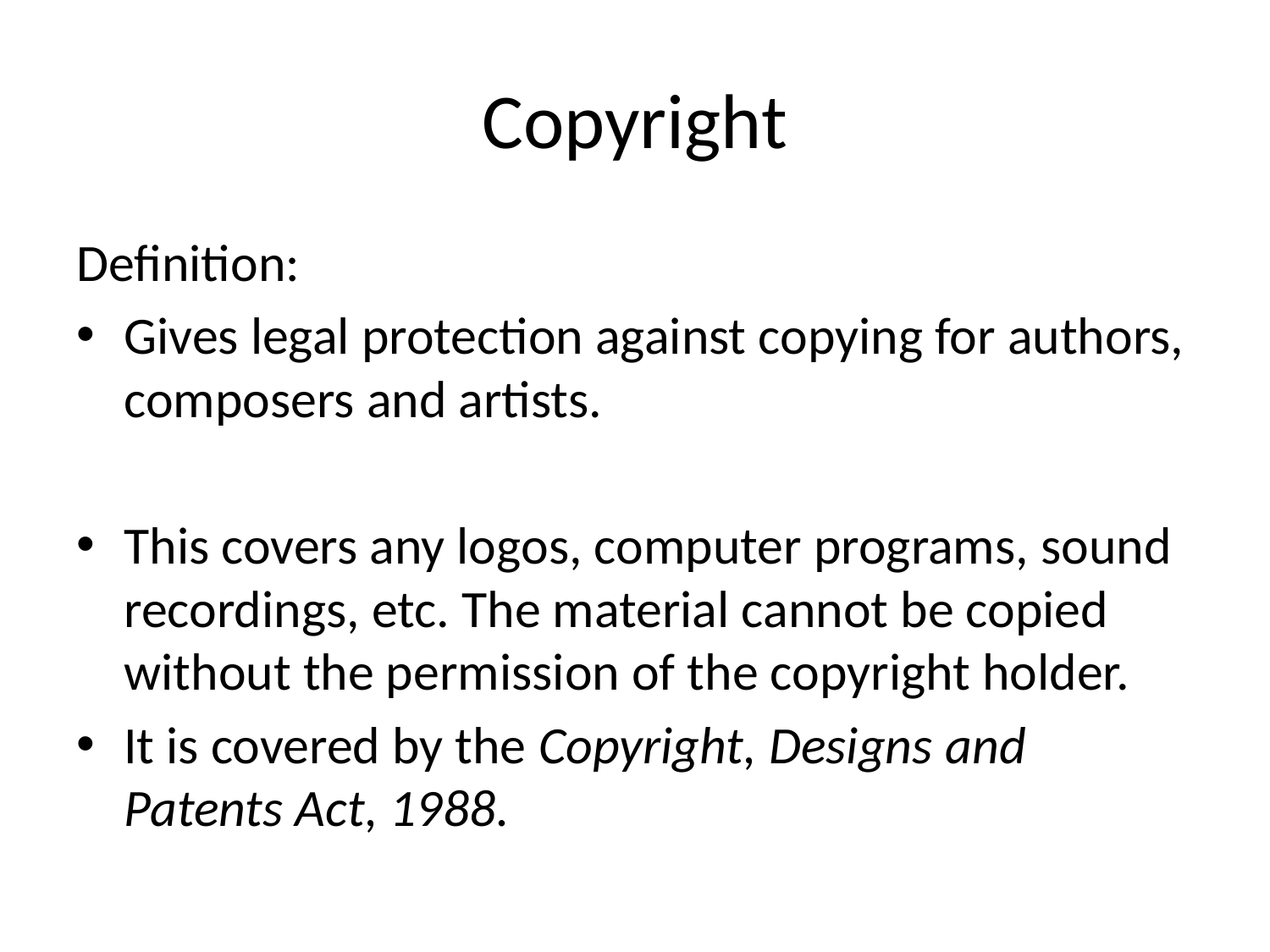

# Copyright
Definition:
Gives legal protection against copying for authors, composers and artists.

This covers any logos, computer programs, sound recordings, etc. The material cannot be copied without the permission of the copyright holder.
It is covered by the Copyright, Designs and Patents Act, 1988.